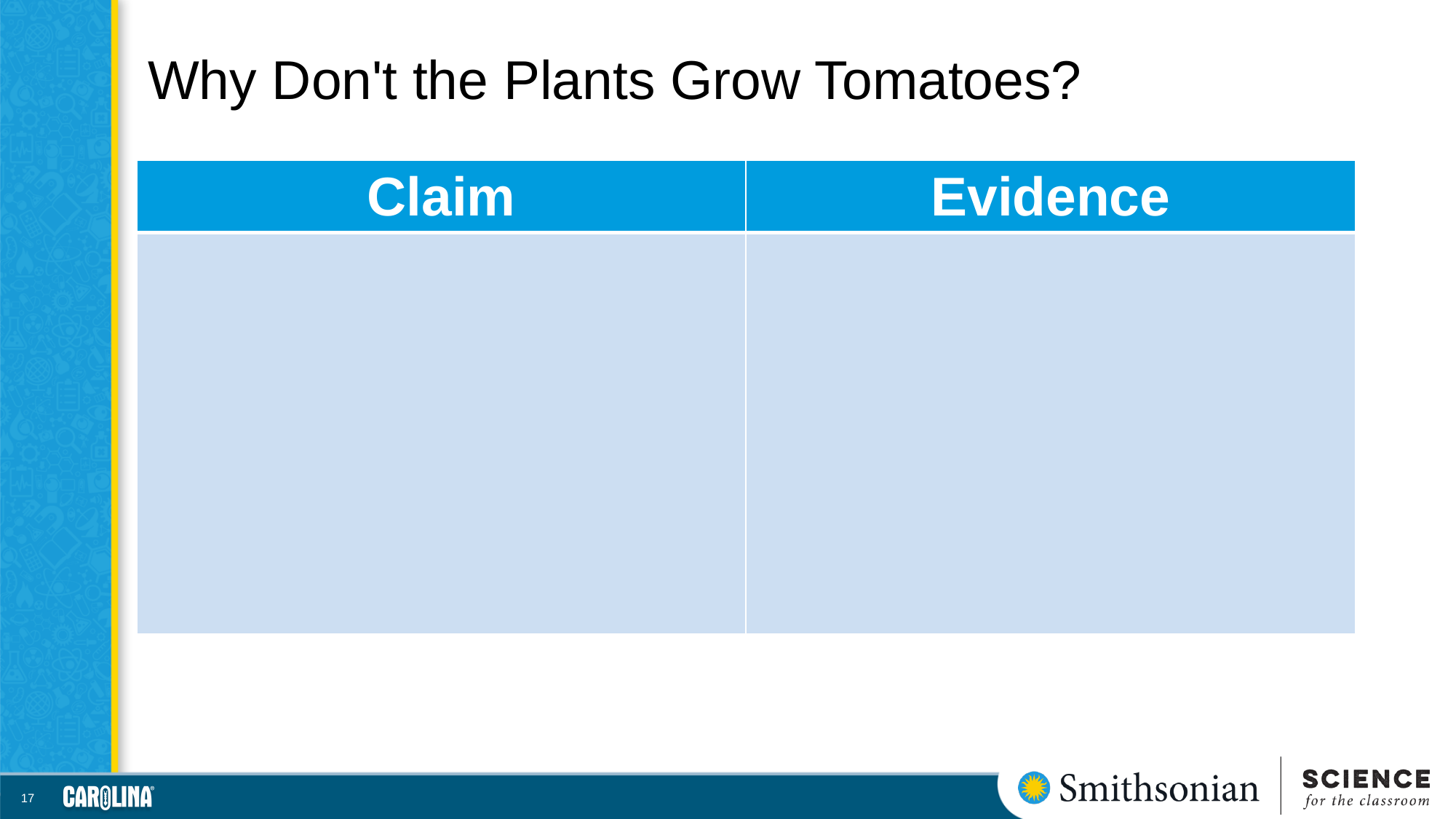

# Why Don't the Plants Grow Tomatoes?
| Claim | Evidence |
| --- | --- |
|  |  |
17